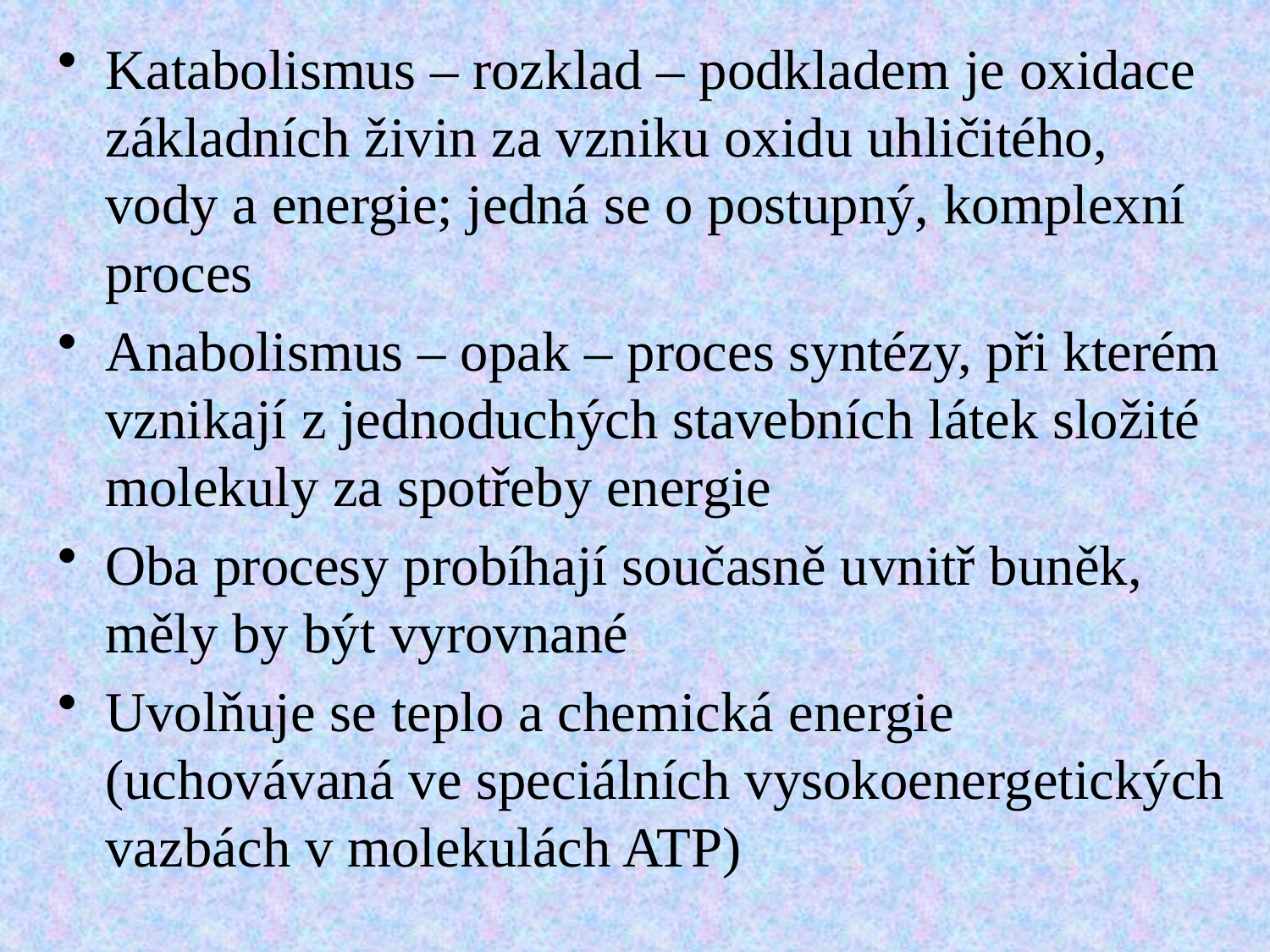

Katabolismus – rozklad – podkladem je oxidace základních živin za vzniku oxidu uhličitého, vody a energie; jedná se o postupný, komplexní proces
Anabolismus – opak – proces syntézy, při kterém vznikají z jednoduchých stavebních látek složité molekuly za spotřeby energie
Oba procesy probíhají současně uvnitř buněk, měly by být vyrovnané
Uvolňuje se teplo a chemická energie (uchovávaná ve speciálních vysokoenergetických vazbách v molekulách ATP)